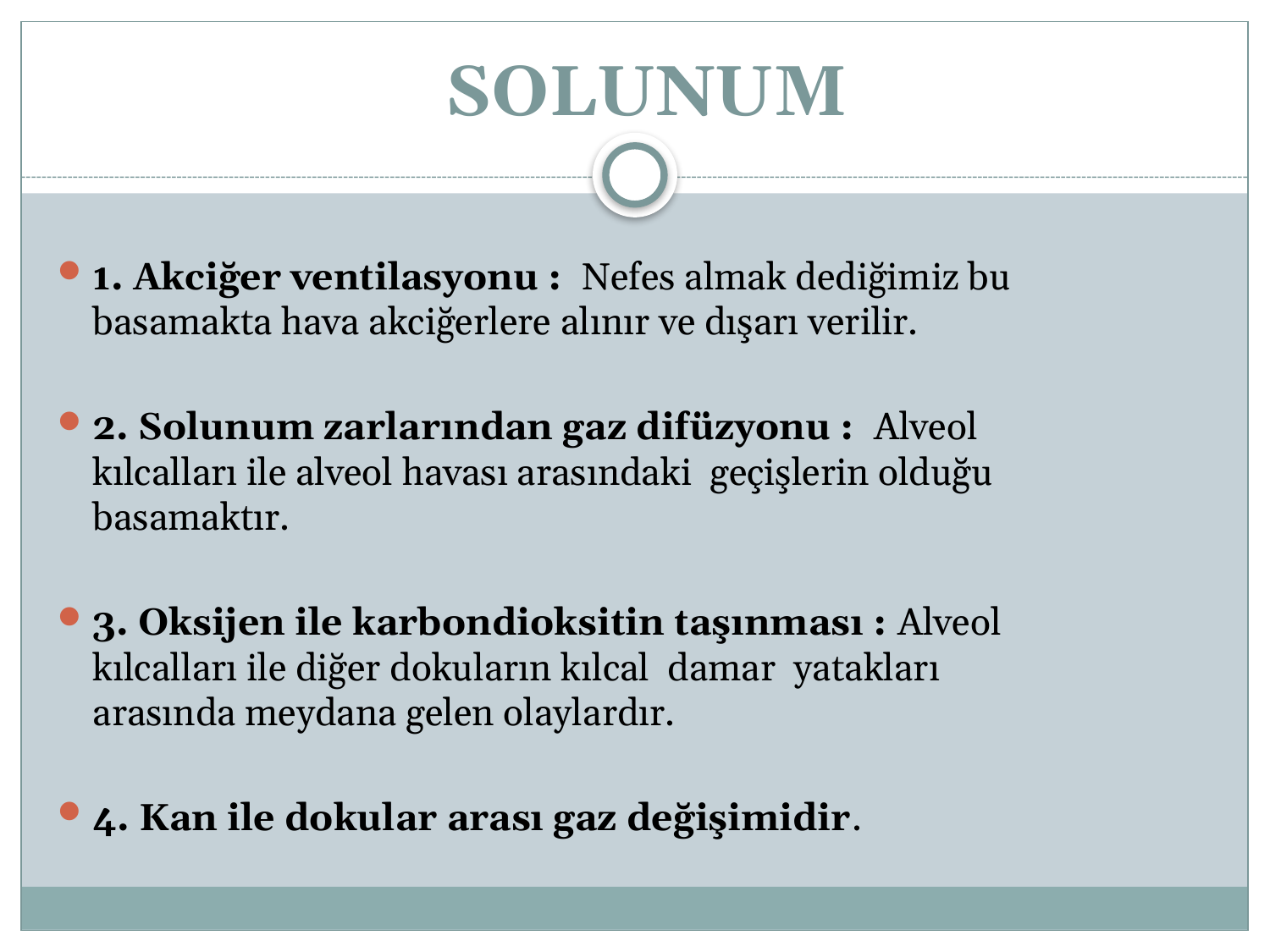

# SOLUNUM
1. Akciğer ventilasyonu :  Nefes almak dediğimiz bu basamakta hava akciğerlere alınır ve dışarı verilir.

2. Solunum zarlarından gaz difüzyonu :  Alveol kılcalları ile alveol havası arasındaki  geçişlerin olduğu basamaktır.

3. Oksijen ile karbondioksitin taşınması : Alveol kılcalları ile diğer dokuların kılcal  damar  yatakları arasında meydana gelen olaylardır.

4. Kan ile dokular arası gaz değişimidir.